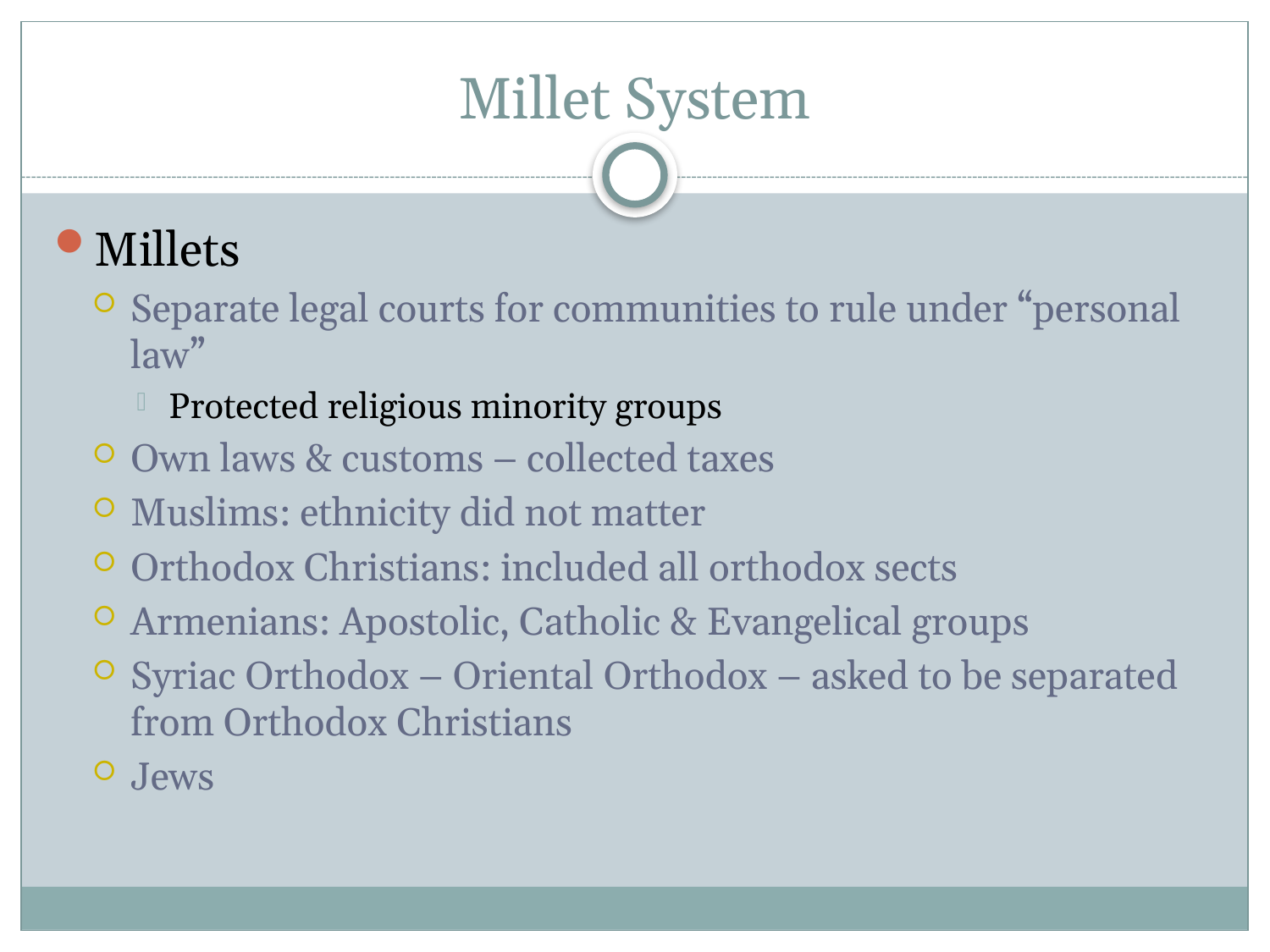

# Millet System
Millets
Separate legal courts for communities to rule under “personal law”
Protected religious minority groups
Own laws & customs – collected taxes
Muslims: ethnicity did not matter
Orthodox Christians: included all orthodox sects
Armenians: Apostolic, Catholic & Evangelical groups
Syriac Orthodox – Oriental Orthodox – asked to be separated from Orthodox Christians
Jews